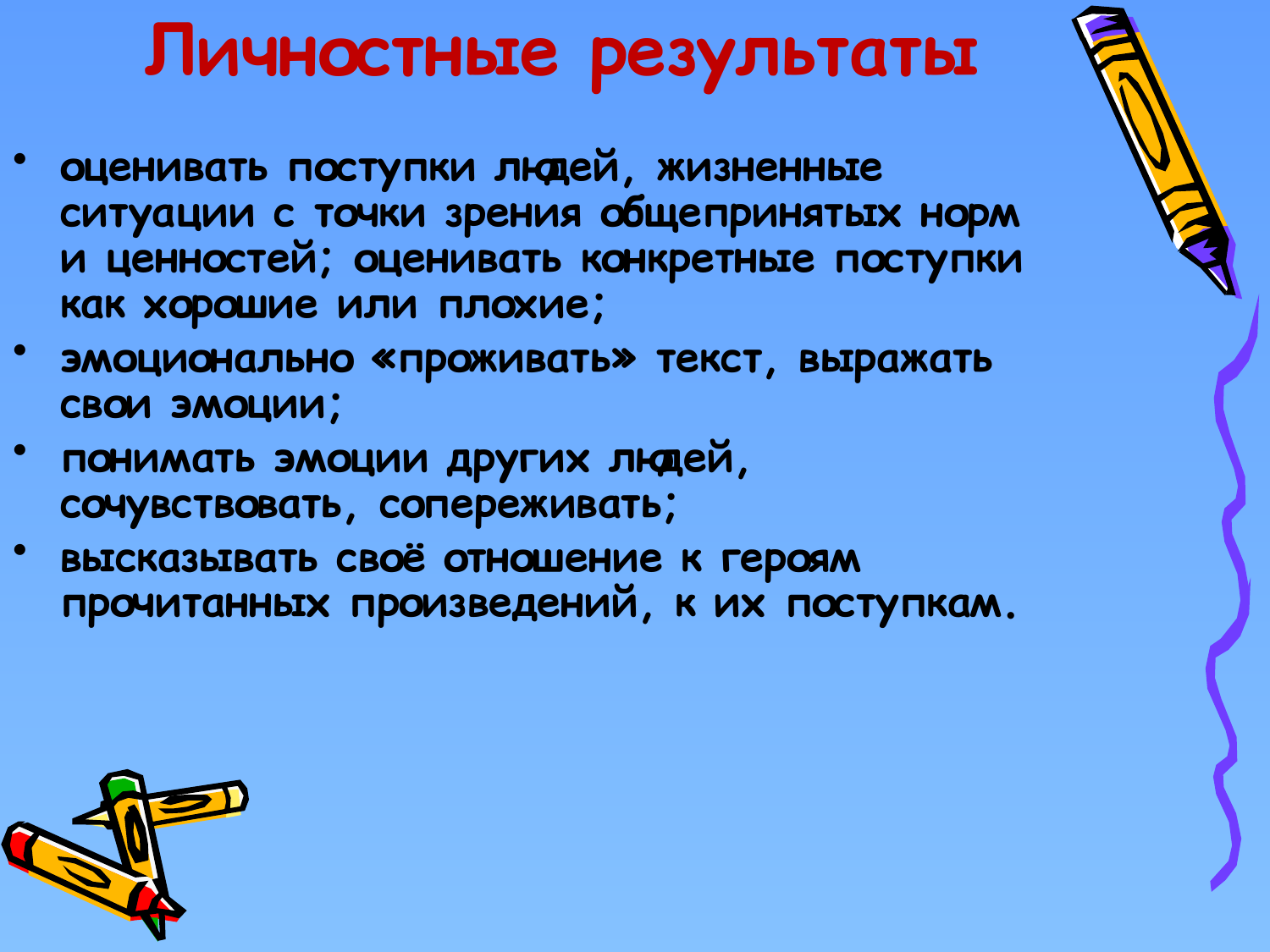

# Личностные результаты
оценивать поступки людей, жизненные ситуации с точки зрения общепринятых норм и ценностей; оценивать конкретные поступки как хорошие или плохие;
эмоционально «проживать» текст, выражать свои эмоции;
понимать эмоции других людей, сочувствовать, сопереживать;
высказывать своё отношение к героям прочитанных произведений, к их поступкам.